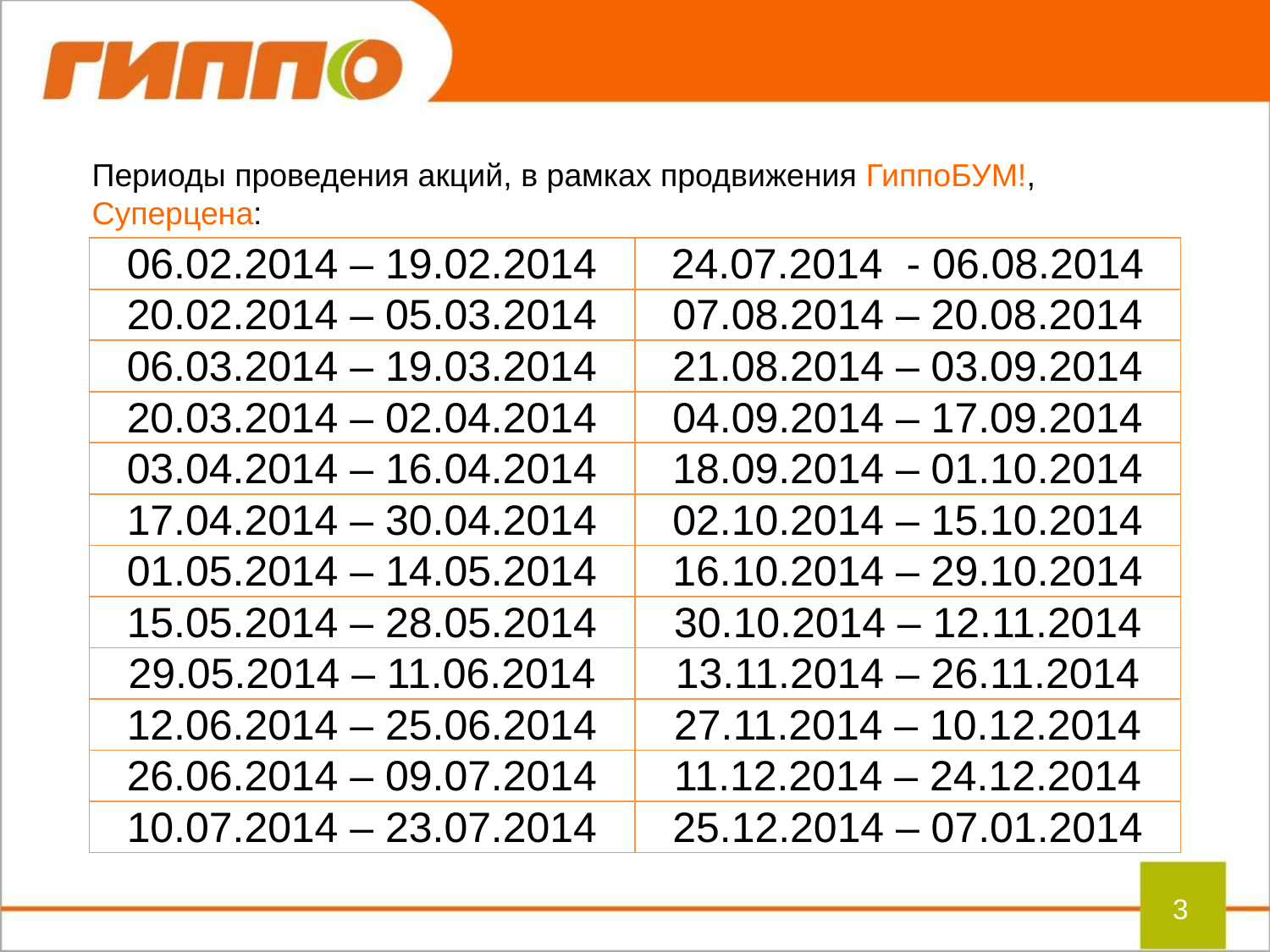

Периоды проведения акций, в рамках продвижения ГиппоБУМ!, Суперцена:
| 06.02.2014 – 19.02.2014 | 24.07.2014 - 06.08.2014 |
| --- | --- |
| 20.02.2014 – 05.03.2014 | 07.08.2014 – 20.08.2014 |
| 06.03.2014 – 19.03.2014 | 21.08.2014 – 03.09.2014 |
| 20.03.2014 – 02.04.2014 | 04.09.2014 – 17.09.2014 |
| 03.04.2014 – 16.04.2014 | 18.09.2014 – 01.10.2014 |
| 17.04.2014 – 30.04.2014 | 02.10.2014 – 15.10.2014 |
| 01.05.2014 – 14.05.2014 | 16.10.2014 – 29.10.2014 |
| 15.05.2014 – 28.05.2014 | 30.10.2014 – 12.11.2014 |
| 29.05.2014 – 11.06.2014 | 13.11.2014 – 26.11.2014 |
| 12.06.2014 – 25.06.2014 | 27.11.2014 – 10.12.2014 |
| 26.06.2014 – 09.07.2014 | 11.12.2014 – 24.12.2014 |
| 10.07.2014 – 23.07.2014 | 25.12.2014 – 07.01.2014 |
3